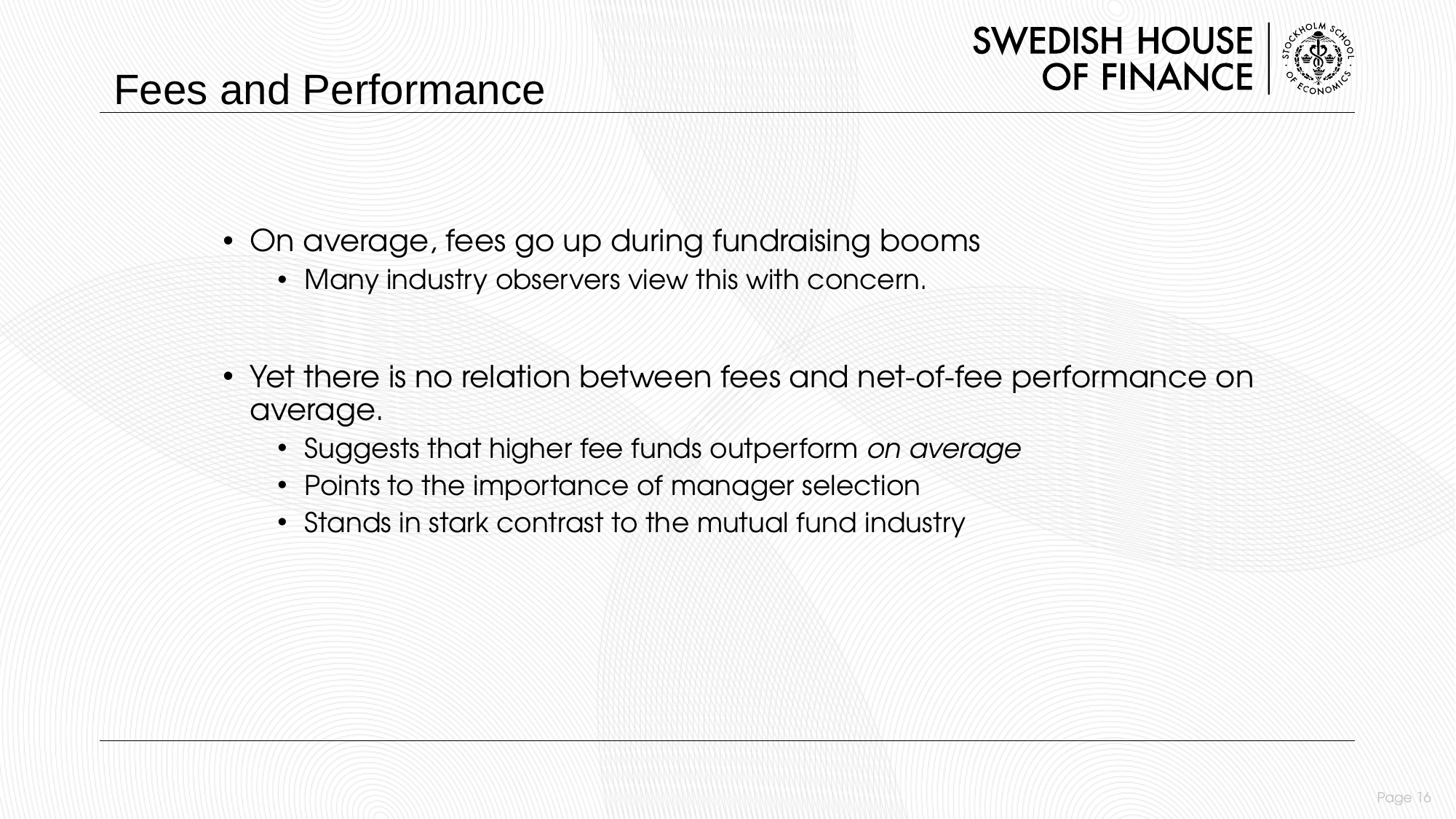

# Fees and Performance
On average, fees go up during fundraising booms
Many industry observers view this with concern.

Yet there is no relation between fees and net-of-fee performance on average.
Suggests that higher fee funds outperform on average
Points to the importance of manager selection
Stands in stark contrast to the mutual fund industry

Page 16